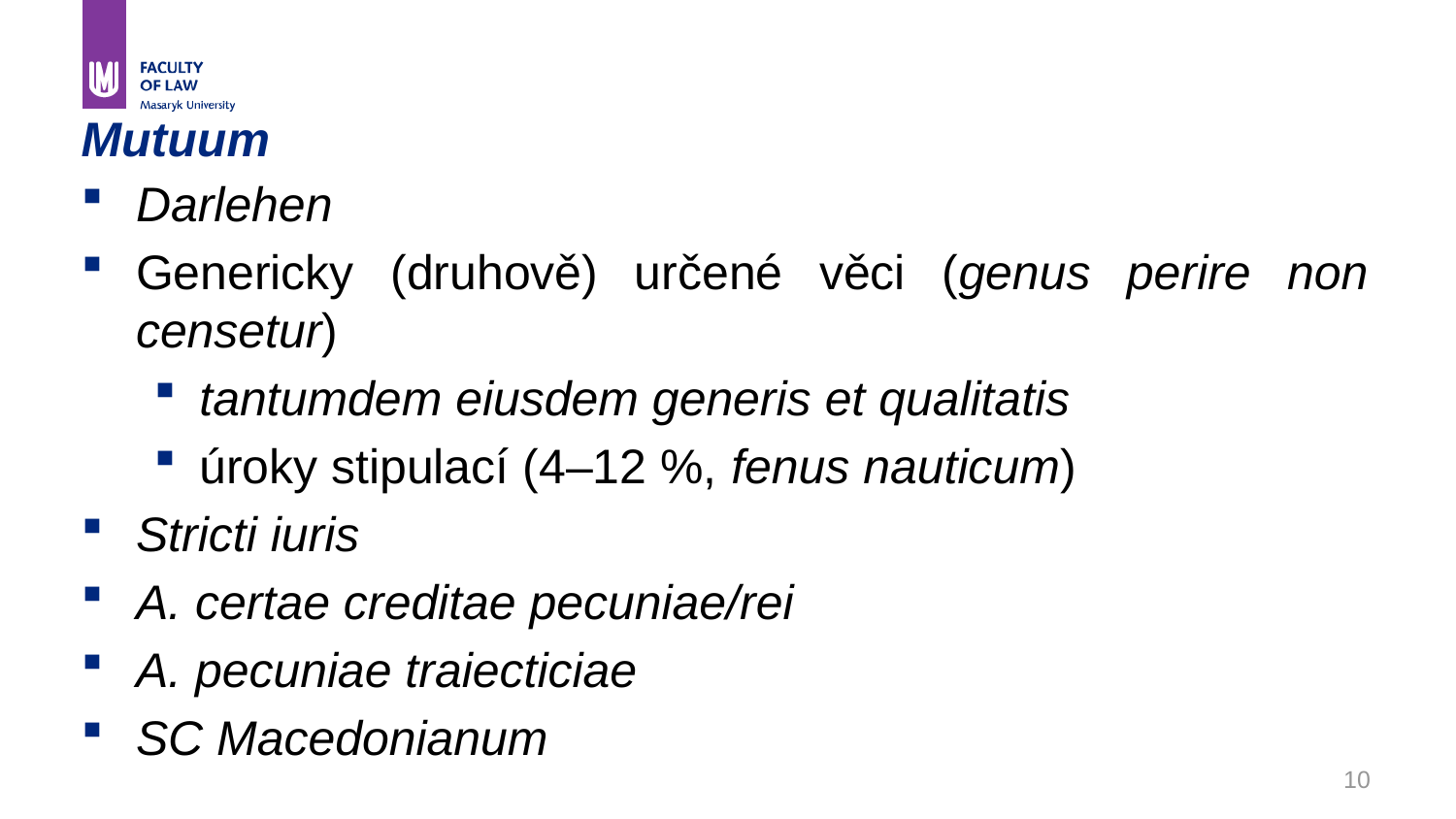

# Mutuum
Darlehen
Genericky (druhově) určené věci (genus perire non censetur)
tantumdem eiusdem generis et qualitatis
úroky stipulací (4–12 %, fenus nauticum)
Stricti iuris
A. certae creditae pecuniae/rei
A. pecuniae traiecticiae
SC Macedonianum

10